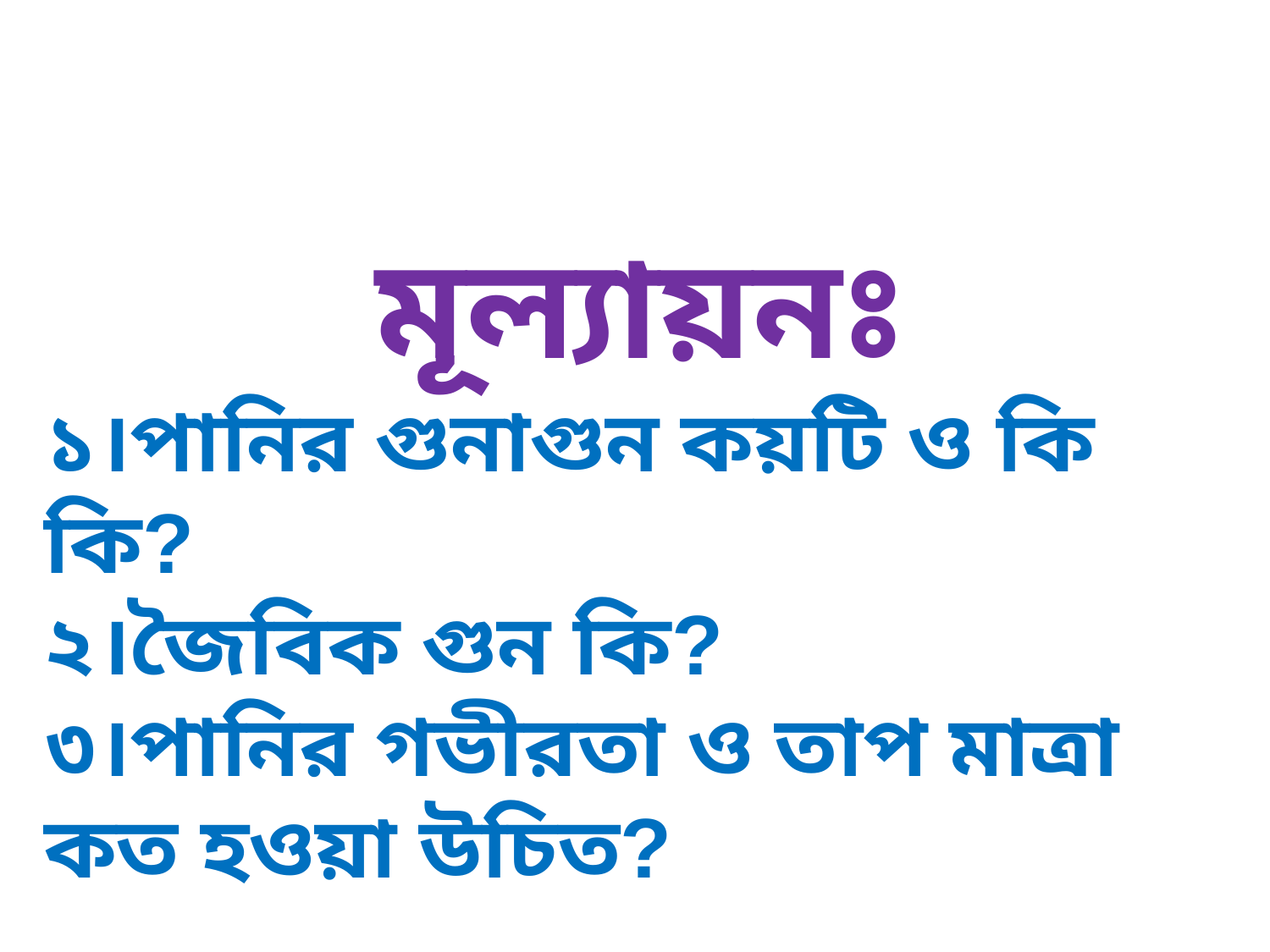

মূল্যায়নঃ
১।পানির গুনাগুন কয়টি ও কি কি?
২।জৈবিক গুন কি?
৩।পানির গভীরতা ও তাপ মাত্রা কত হওয়া উচিত?